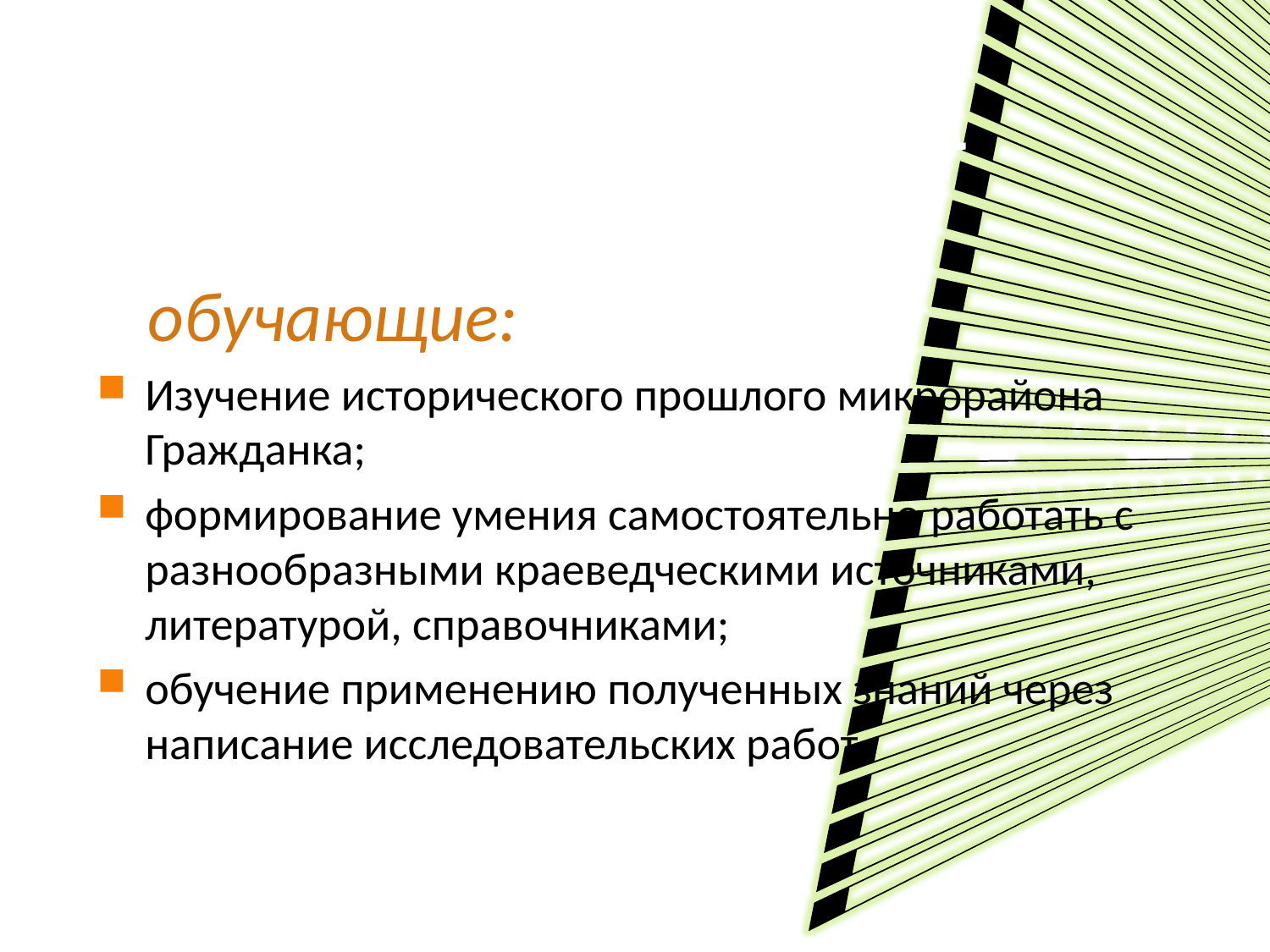

# Задачи проекта
    обучающие:
Изучение исторического прошлого микрорайона Гражданка;
формирование умения самостоятельно работать с разнообразными краеведческими источниками, литературой, справочниками;
обучение применению полученных знаний через написание исследовательских работ.